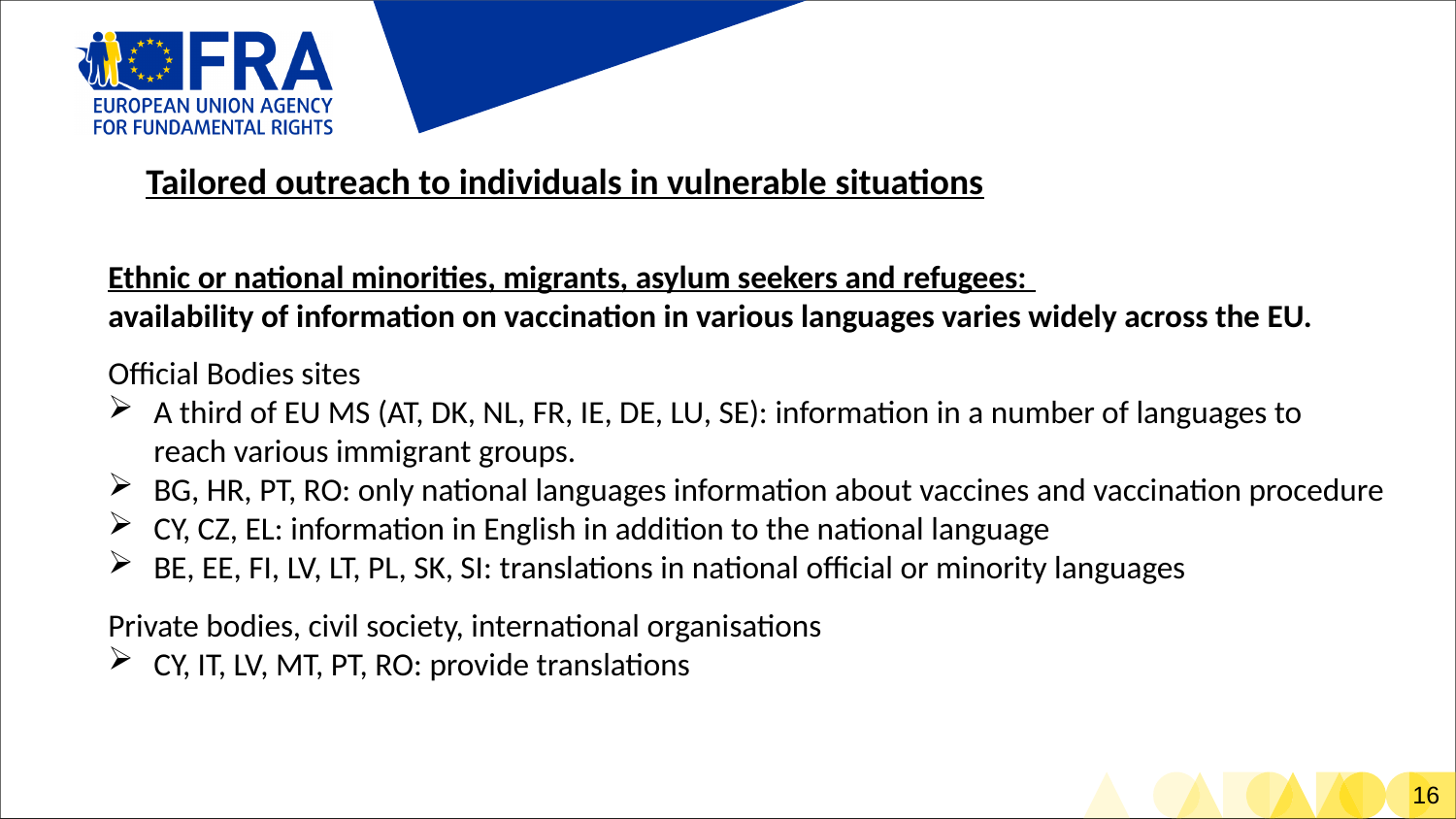

Tailored outreach to individuals in vulnerable situations
Ethnic or national minorities, migrants, asylum seekers and refugees:
availability of information on vaccination in various languages varies widely across the EU.

Official Bodies sites
A third of EU MS (AT, DK, NL, FR, IE, DE, LU, SE): information in a number of languages to
reach various immigrant groups.
BG, HR, PT, RO: only national languages information about vaccines and vaccination procedure
CY, CZ, EL: information in English in addition to the national language
BE, EE, FI, LV, LT, PL, SK, SI: translations in national official or minority languages

Private bodies, civil society, international organisations
CY, IT, LV, MT, PT, RO: provide translations
# Tailored outreach to individuals in vulnerable situations